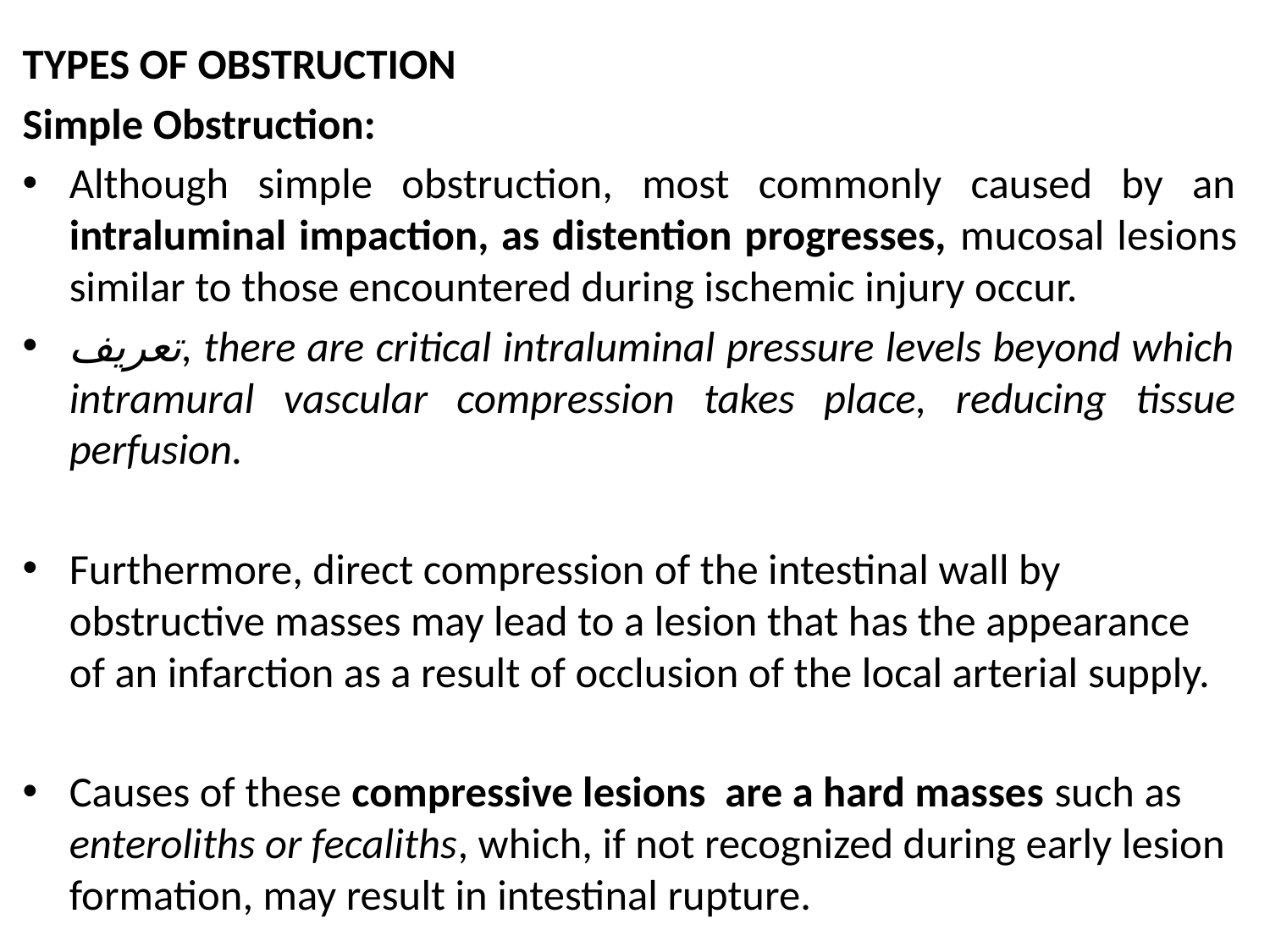

TYPES OF OBSTRUCTION
Simple Obstruction:
Although simple obstruction, most commonly caused by an intraluminal impaction, as distention progresses, mucosal lesions similar to those encountered during ischemic injury occur.
تعريف, there are critical intraluminal pressure levels beyond which intramural vascular compression takes place, reducing tissue perfusion.

Furthermore, direct compression of the intestinal wall by obstructive masses may lead to a lesion that has the appearance of an infarction as a result of occlusion of the local arterial supply.

Causes of these compressive lesions  are a hard masses such as enteroliths or fecaliths, which, if not recognized during early lesion formation, may result in intestinal rupture.